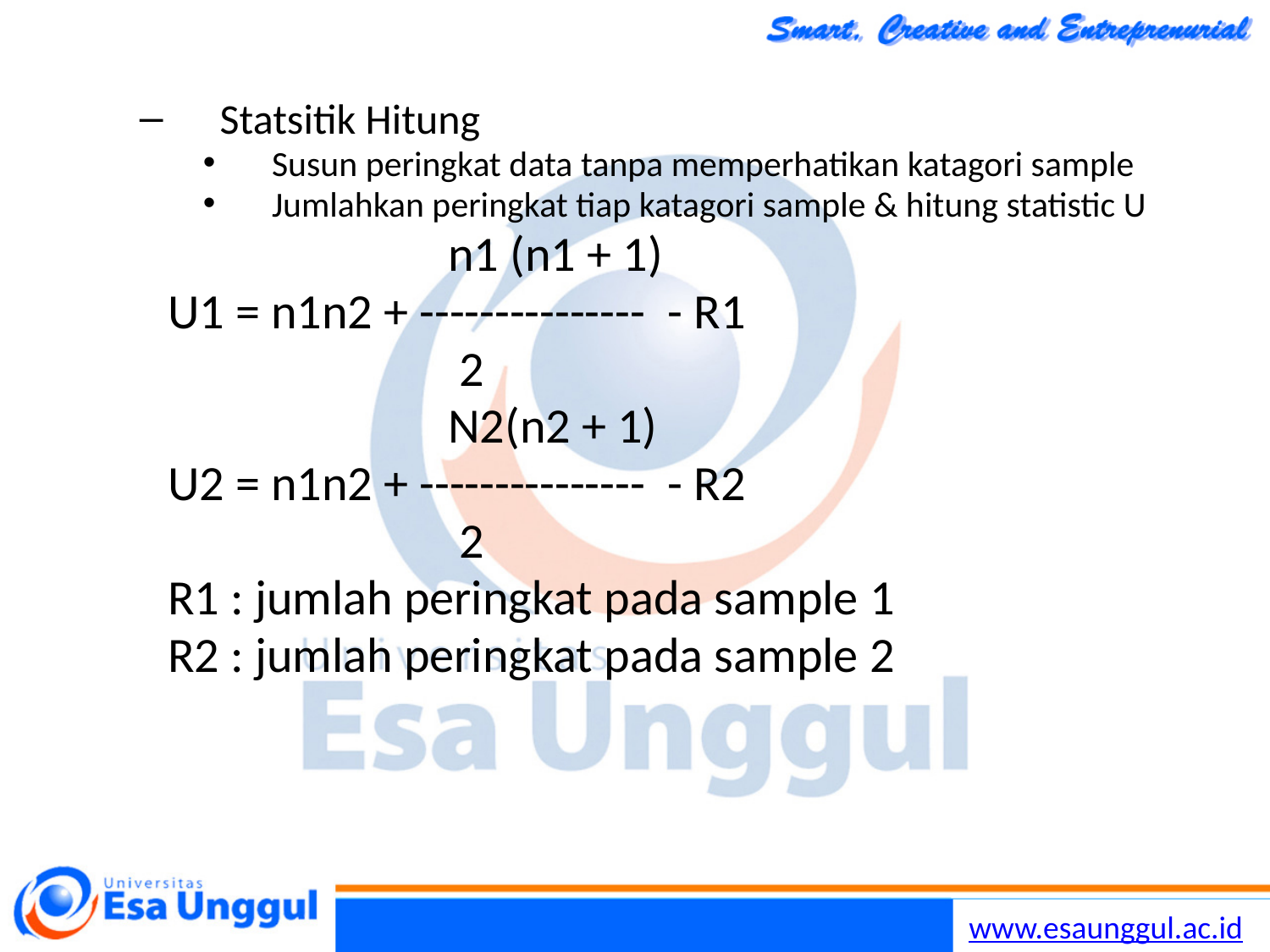

Statsitik Hitung
Susun peringkat data tanpa memperhatikan katagori sample
Jumlahkan peringkat tiap katagori sample & hitung statistic U
	                         n1 (n1 + 1)
	U1 = n1n2 + ---------------  - R1
	                          2
	                         N2(n2 + 1)
	U2 = n1n2 + ---------------  - R2
	                          2
	R1 : jumlah peringkat pada sample 1
	R2 : jumlah peringkat pada sample 2